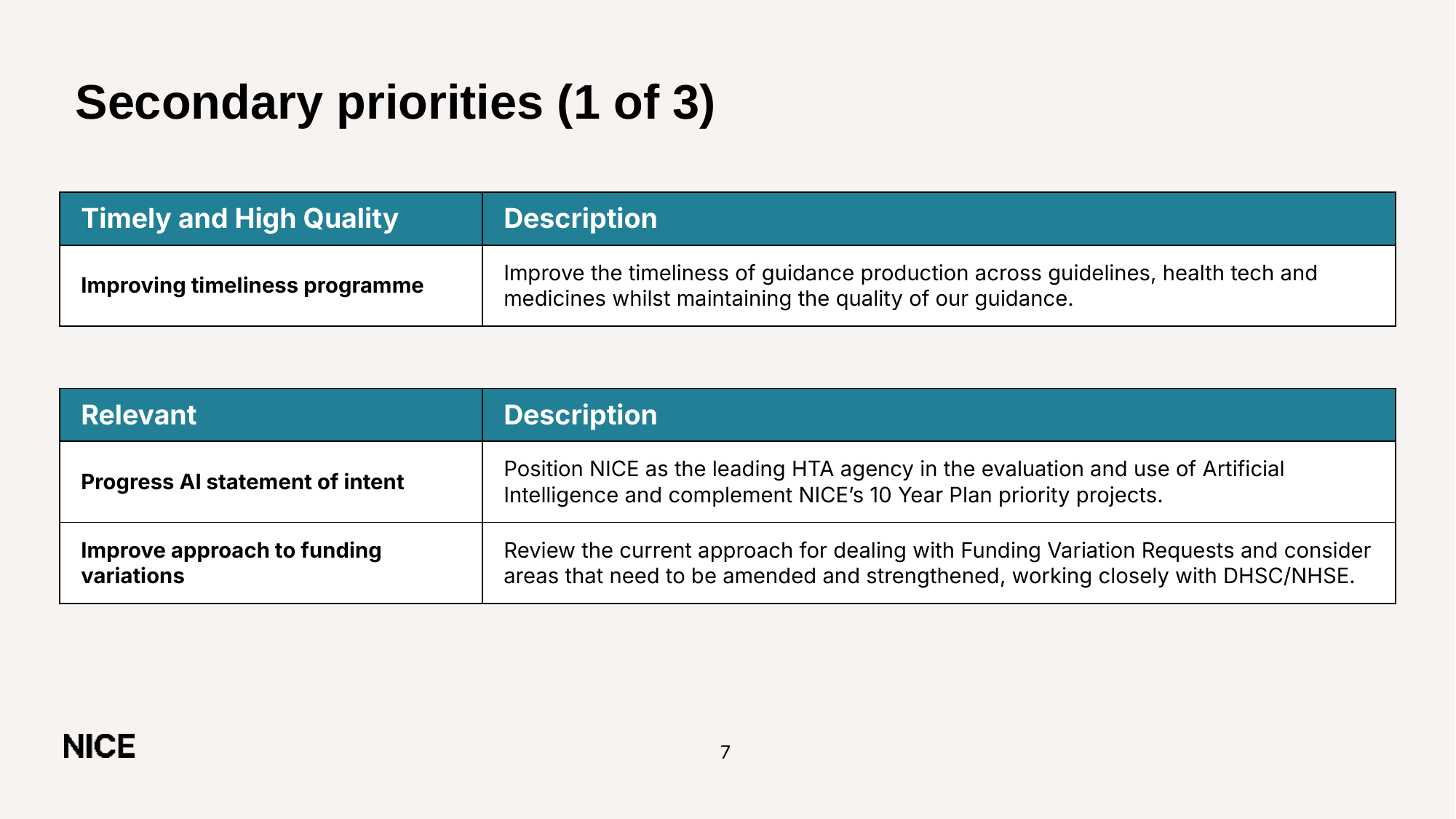

# Secondary priorities (1 of 3)
| Timely and High Quality | Description |
| --- | --- |
| Improving timeliness programme | Improve the timeliness of guidance production across guidelines, health tech and medicines whilst maintaining the quality of our guidance. |
| Relevant | Description |
| --- | --- |
| Progress AI statement of intent | Position NICE as the leading HTA agency in the evaluation and use of Artificial Intelligence and complement NICE’s 10 Year Plan priority projects. |
| Improve approach to funding variations | Review the current approach for dealing with Funding Variation Requests and consider areas that need to be amended and strengthened, working closely with DHSC/NHSE. |